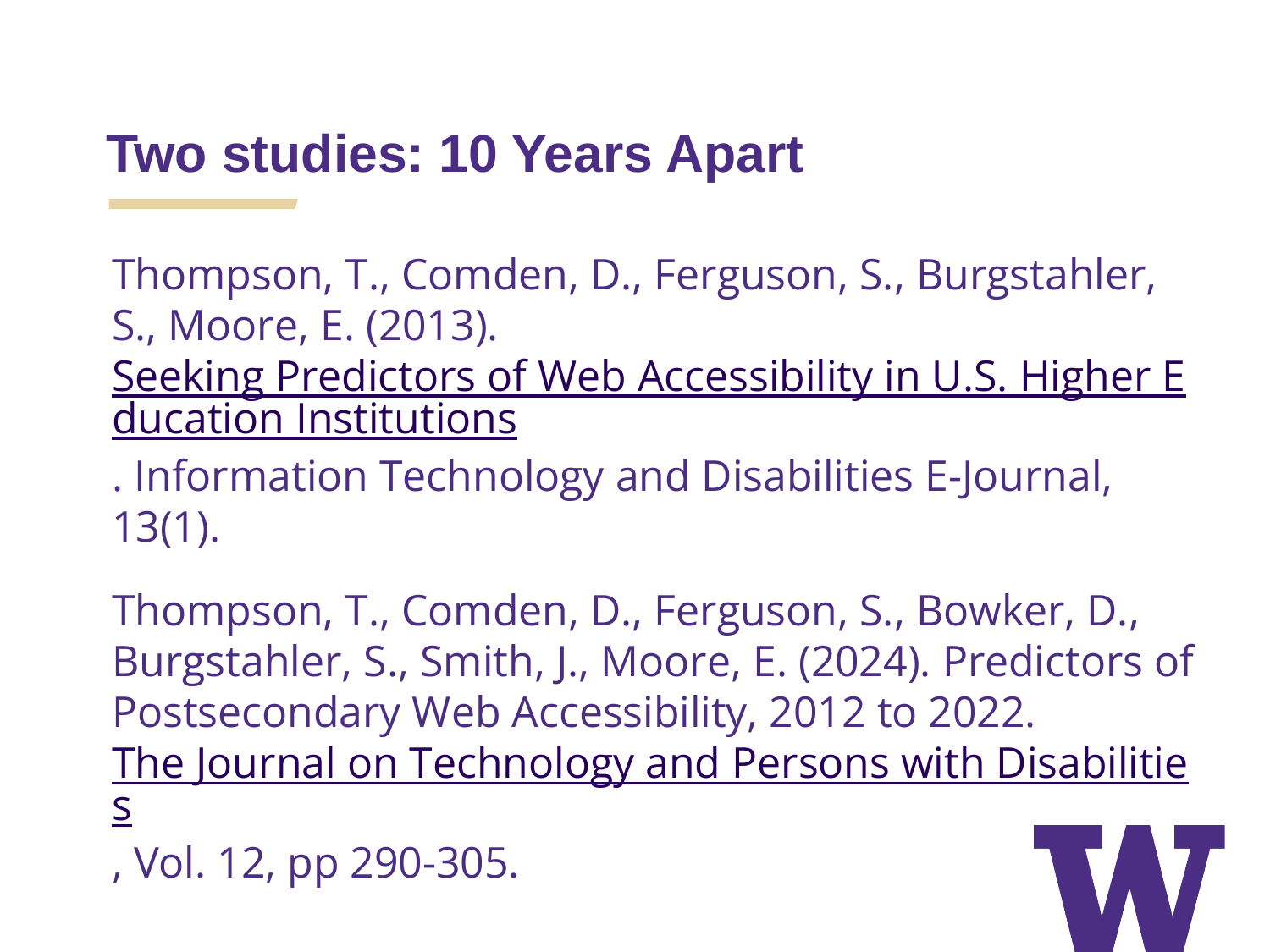

# Two studies: 10 Years Apart
Thompson, T., Comden, D., Ferguson, S., Burgstahler, S., Moore, E. (2013). Seeking Predictors of Web Accessibility in U.S. Higher Education Institutions. Information Technology and Disabilities E-Journal, 13(1).

Thompson, T., Comden, D., Ferguson, S., Bowker, D., Burgstahler, S., Smith, J., Moore, E. (2024). Predictors of Postsecondary Web Accessibility, 2012 to 2022.  The Journal on Technology and Persons with Disabilities, Vol. 12, pp 290-305.